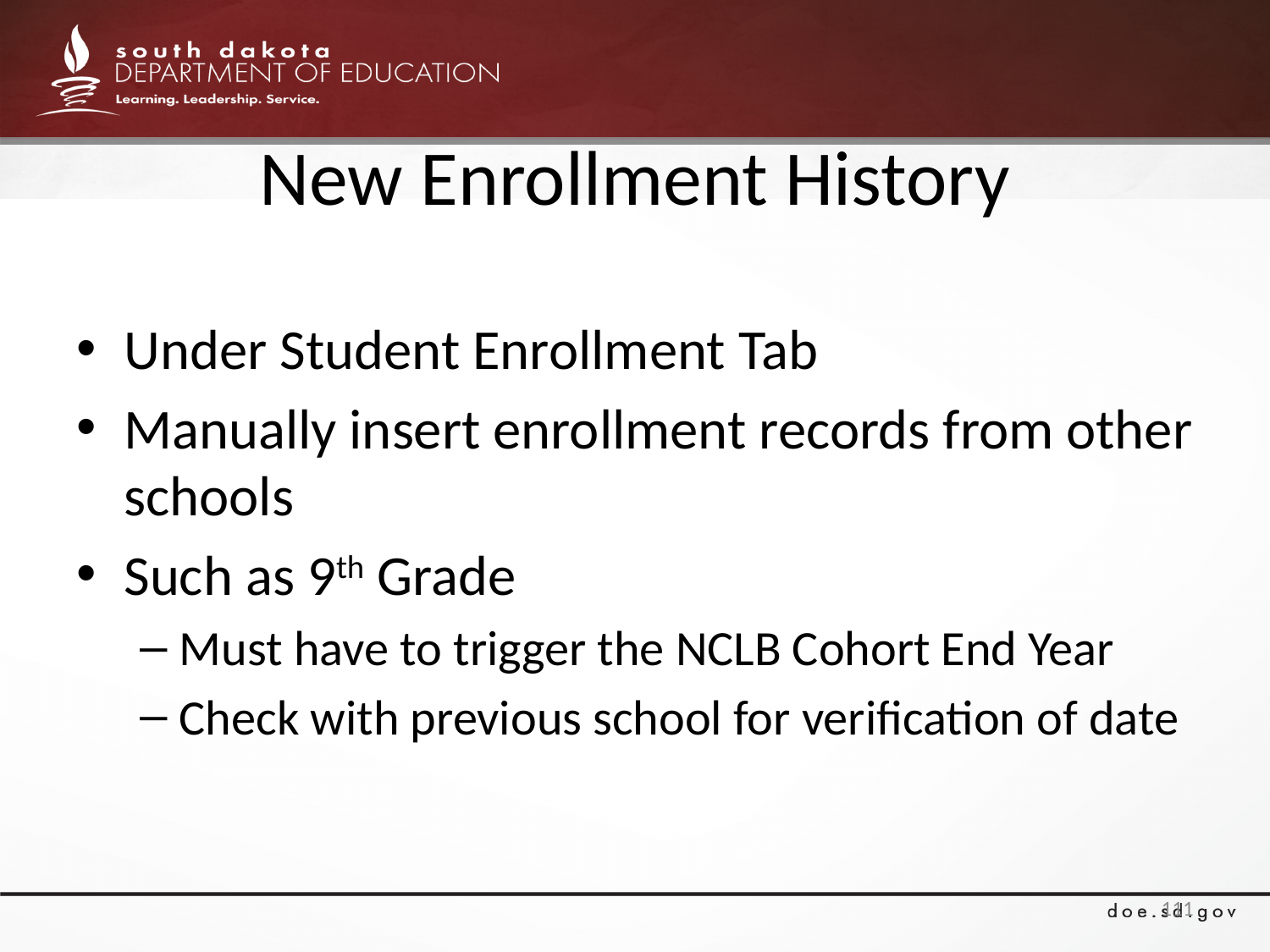

# New Enrollment History
Under Student Enrollment Tab
Manually insert enrollment records from other schools
Such as 9th Grade
Must have to trigger the NCLB Cohort End Year
Check with previous school for verification of date
111